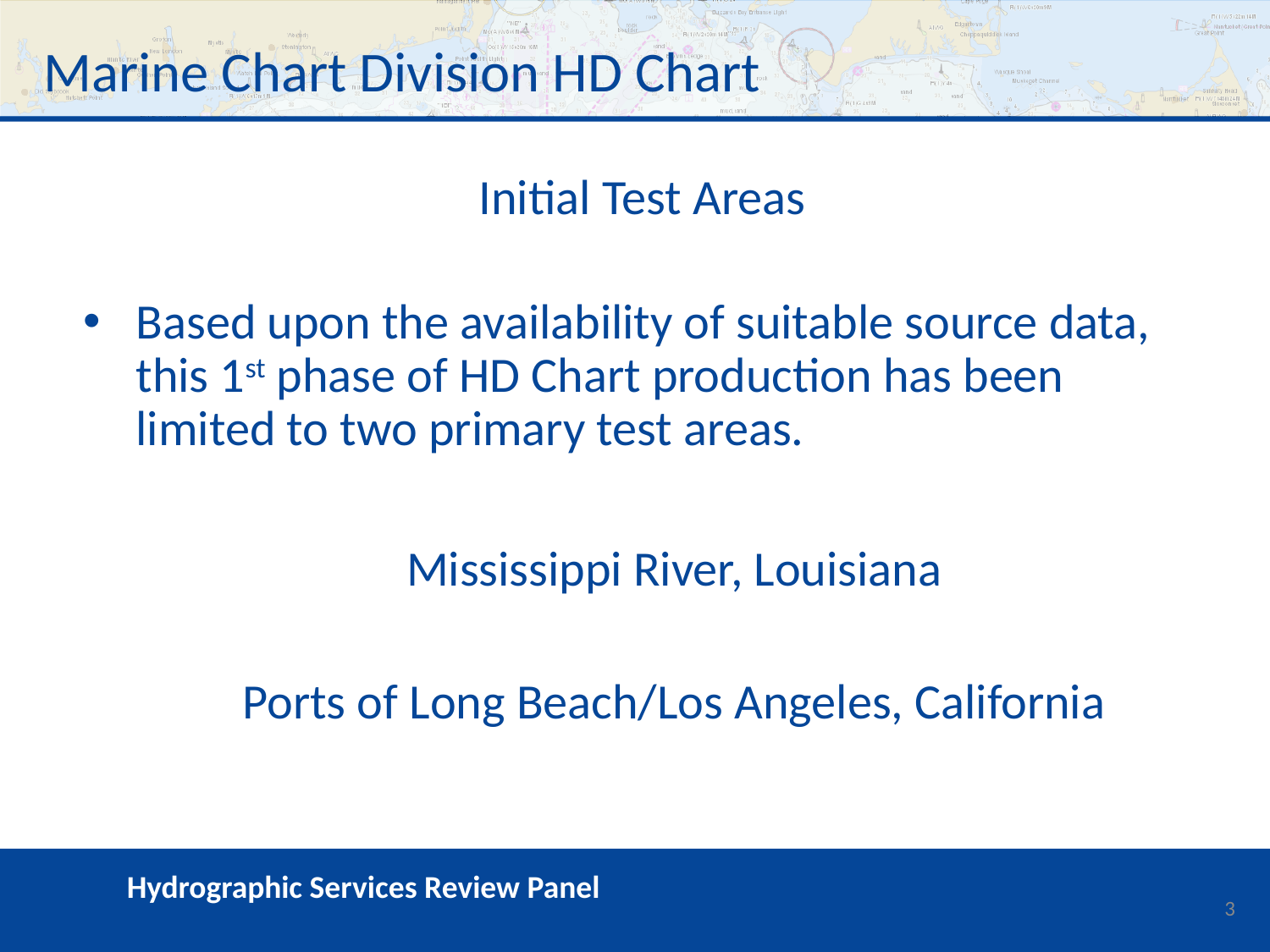

# Marine Chart Division HD Chart
Initial Test Areas

Based upon the availability of suitable source data, this 1st phase of HD Chart production has been limited to two primary test areas.

Mississippi River, Louisiana

Ports of Long Beach/Los Angeles, California

3